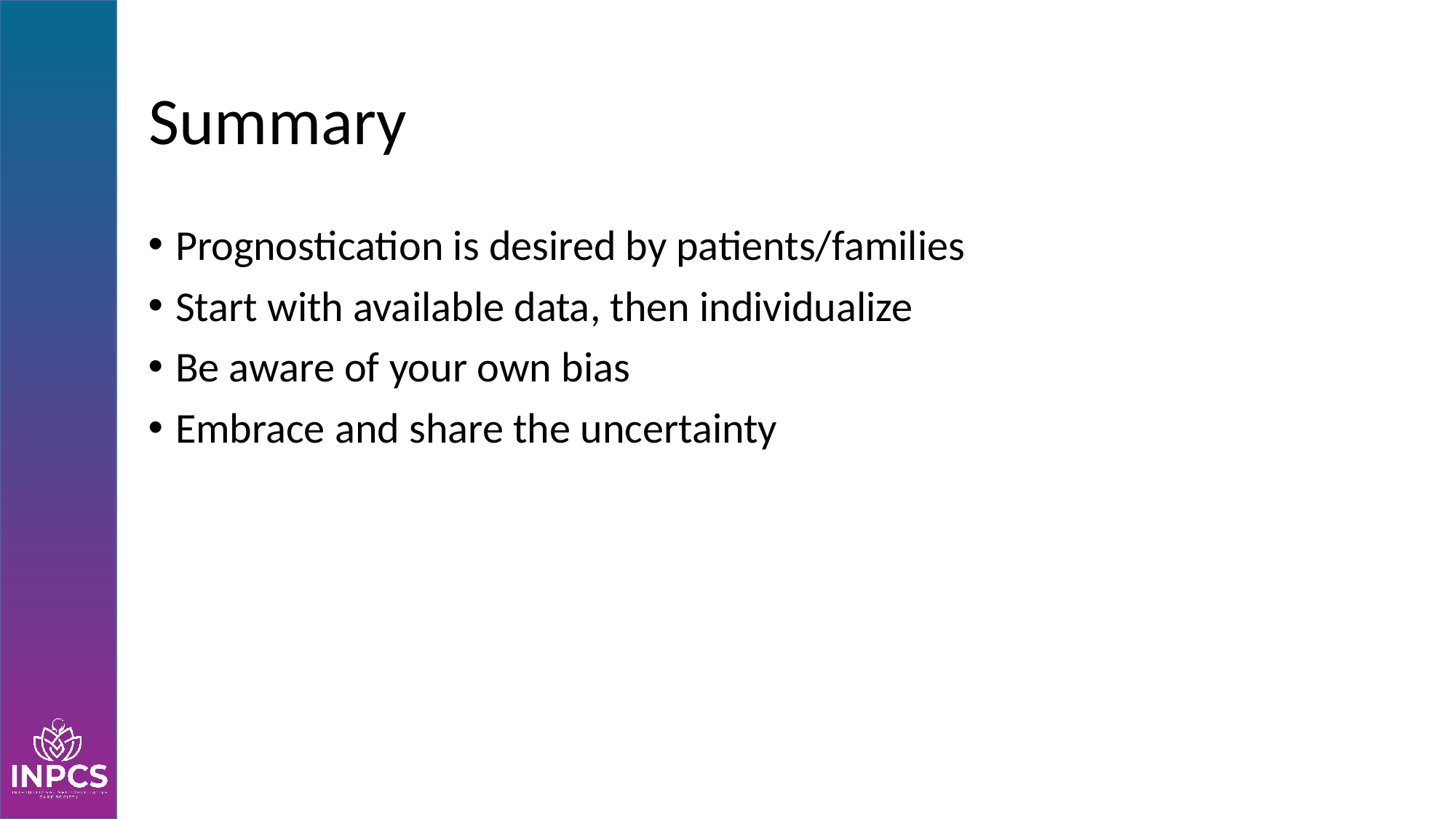

# Summary
Prognostication is desired by patients/families
Start with available data, then individualize
Be aware of your own bias
Embrace and share the uncertainty